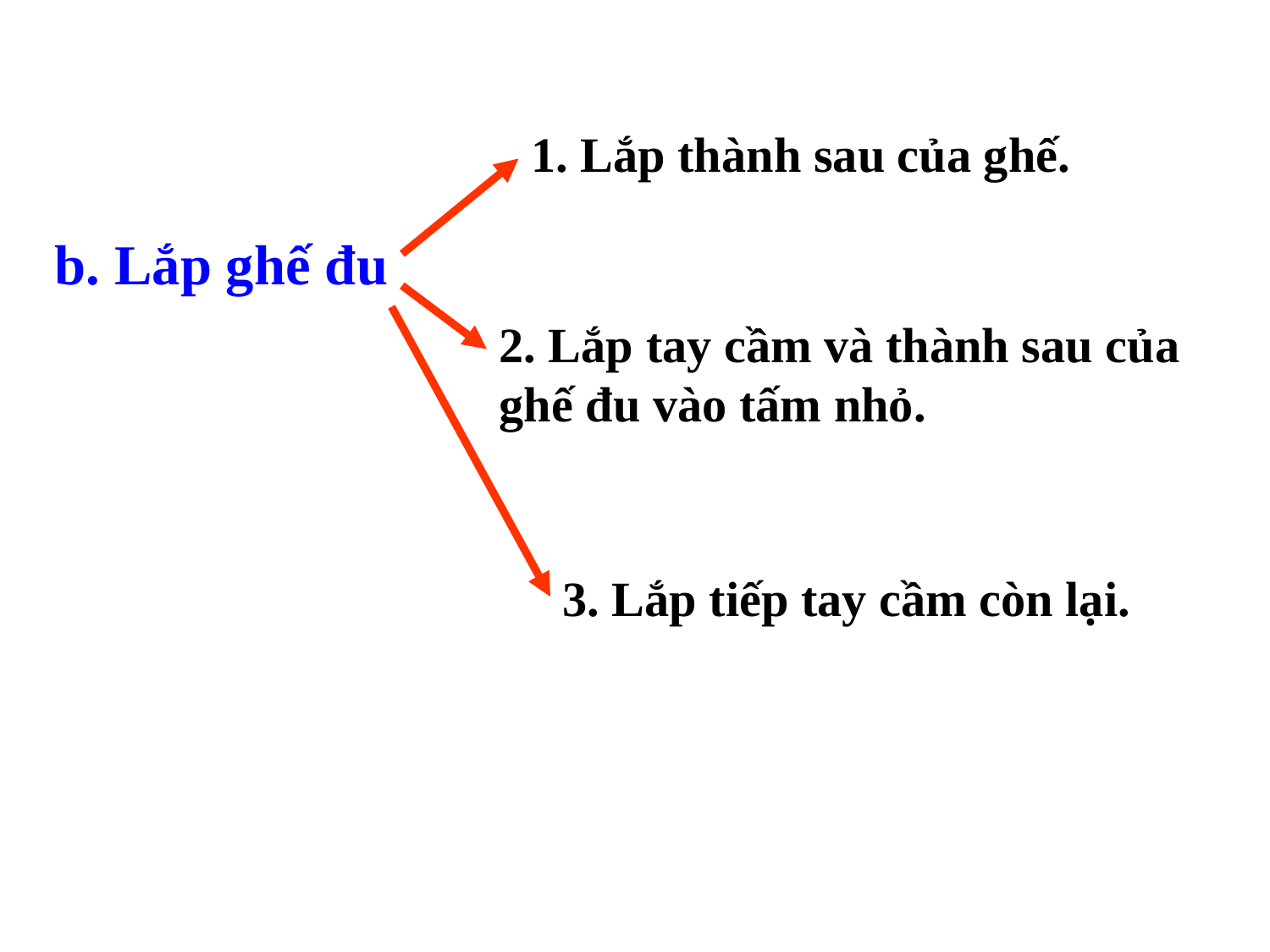

1. Lắp thành sau của ghế.

b. Lắp ghế đu

2. Lắp tay cầm và thành sau của ghế đu vào tấm nhỏ.
3. Lắp tiếp tay cầm còn lại.